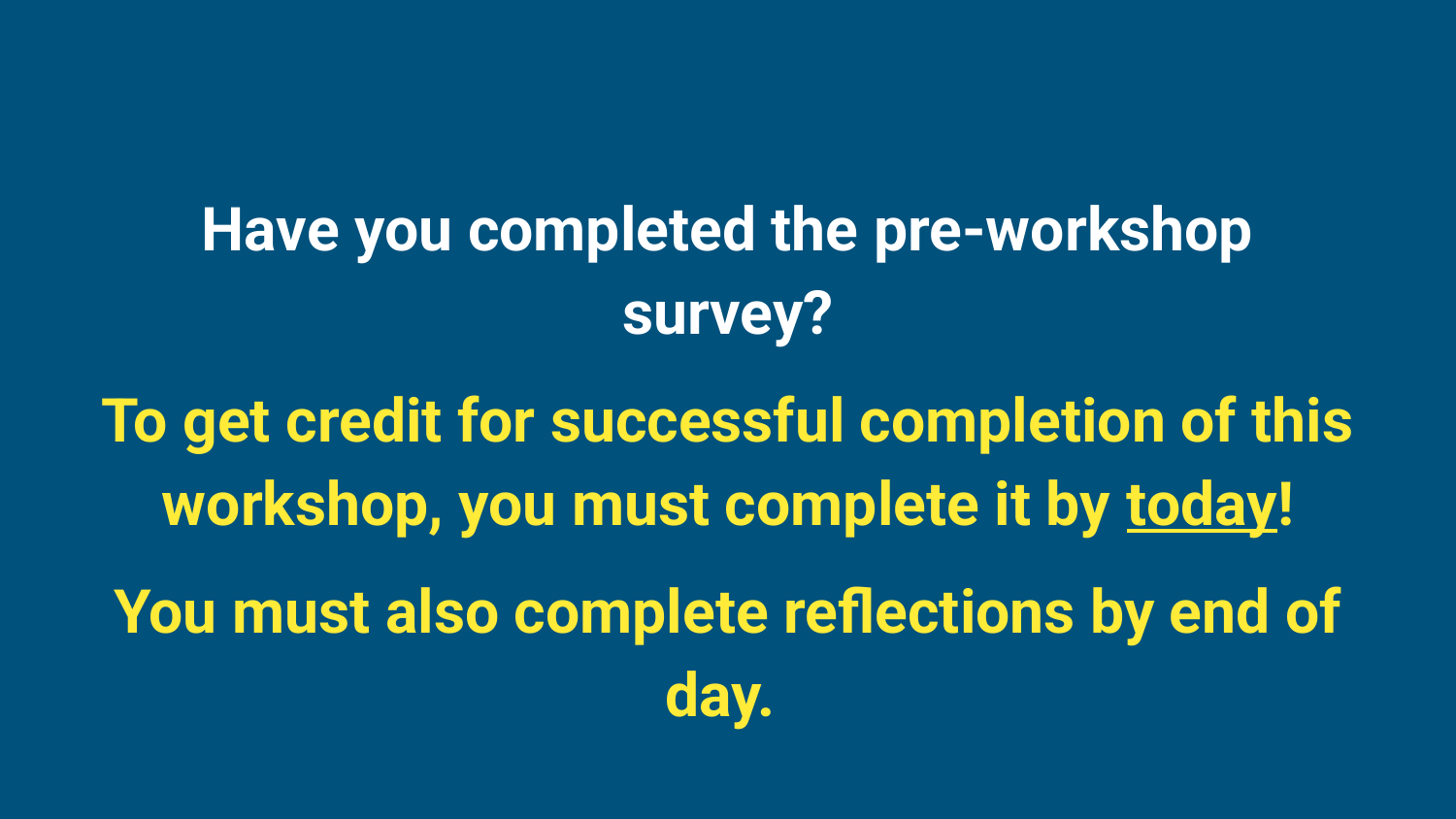

Have you completed the pre-workshop survey?
To get credit for successful completion of this workshop, you must complete it by today!
You must also complete reflections by end of day.